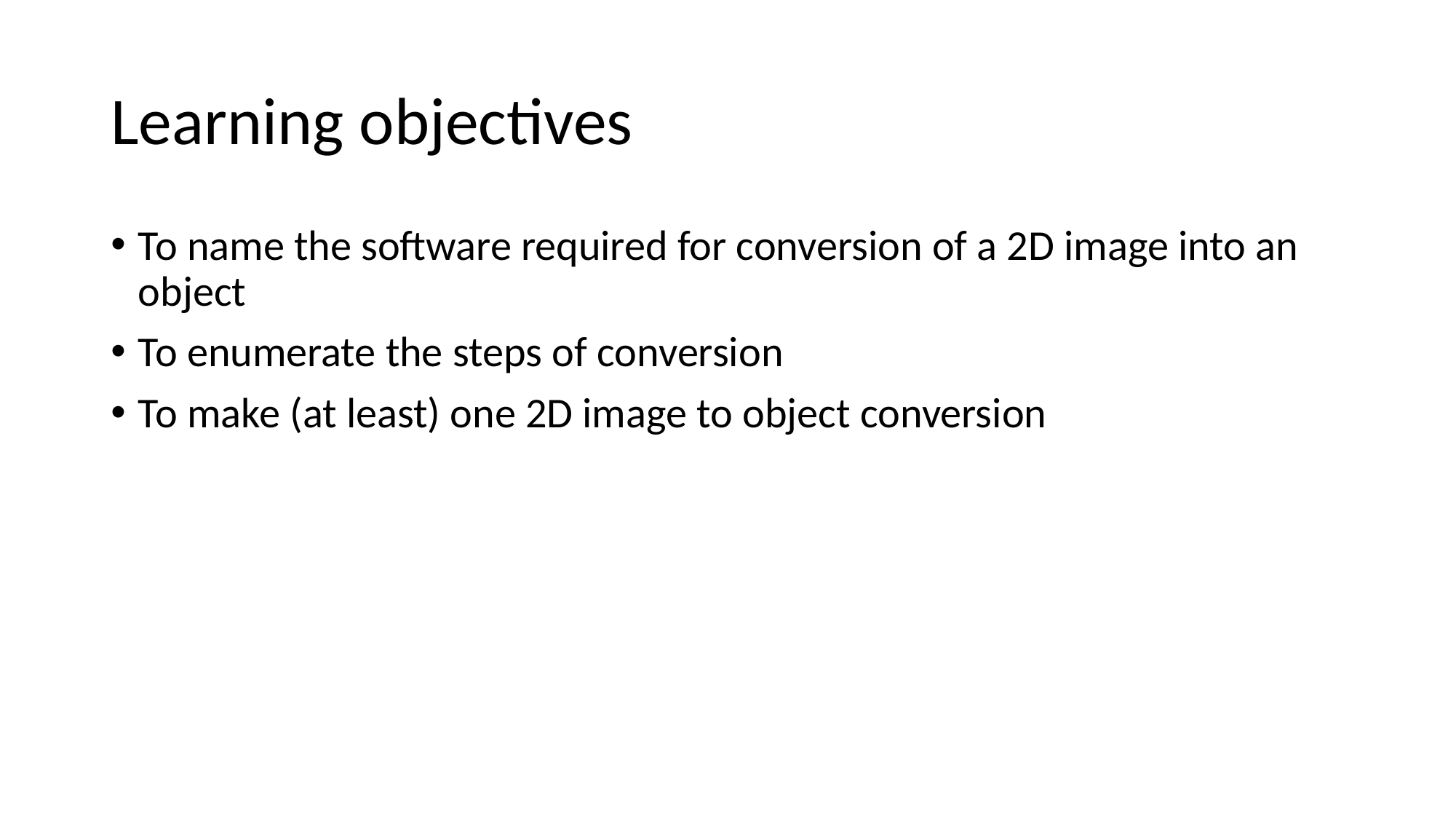

# Learning objectives
To name the software required for conversion of a 2D image into an object
To enumerate the steps of conversion
To make (at least) one 2D image to object conversion